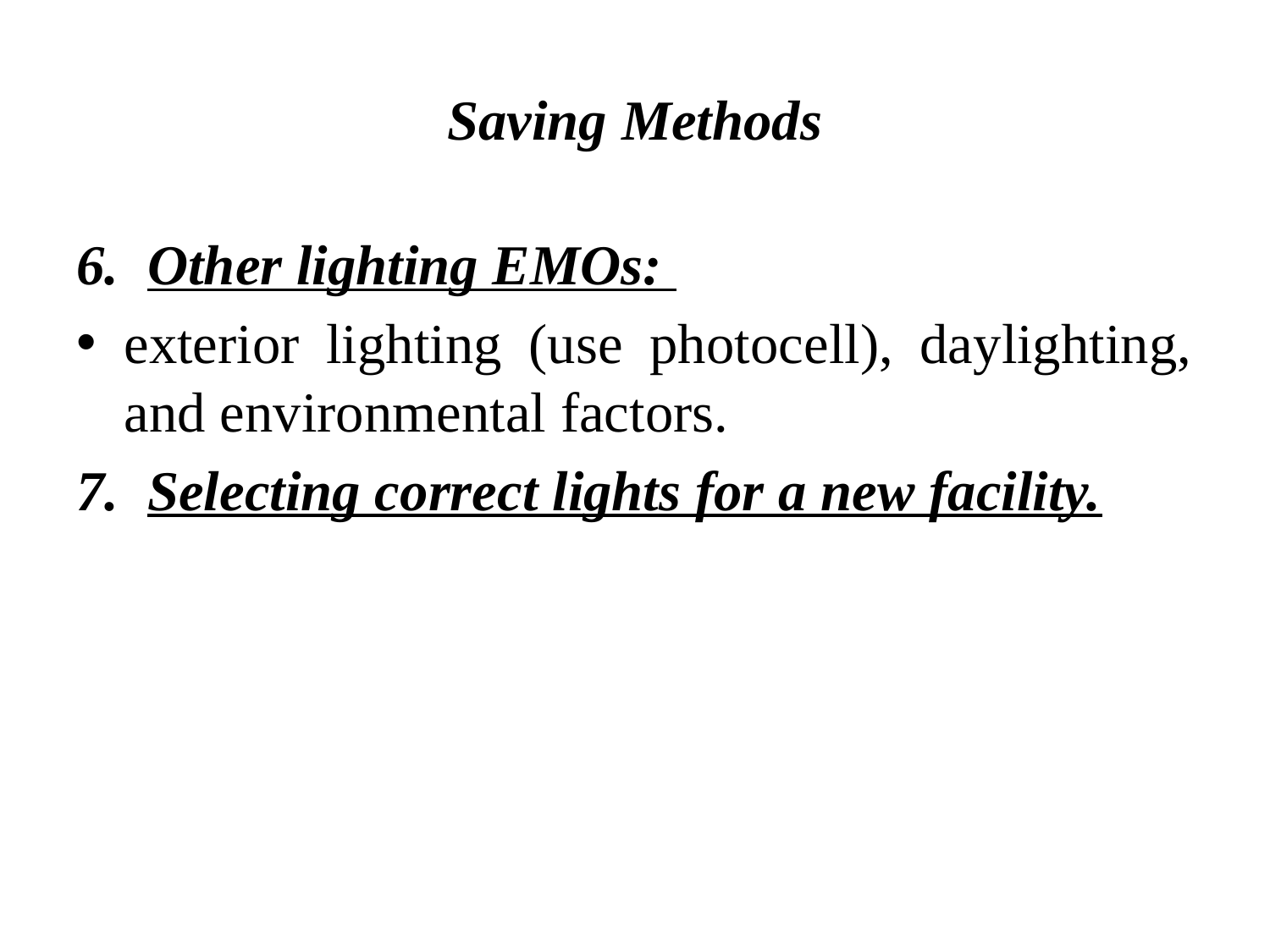

# Saving Methods
Other lighting EMOs:
exterior lighting (use photocell), daylighting, and environmental factors.
Selecting correct lights for a new facility.